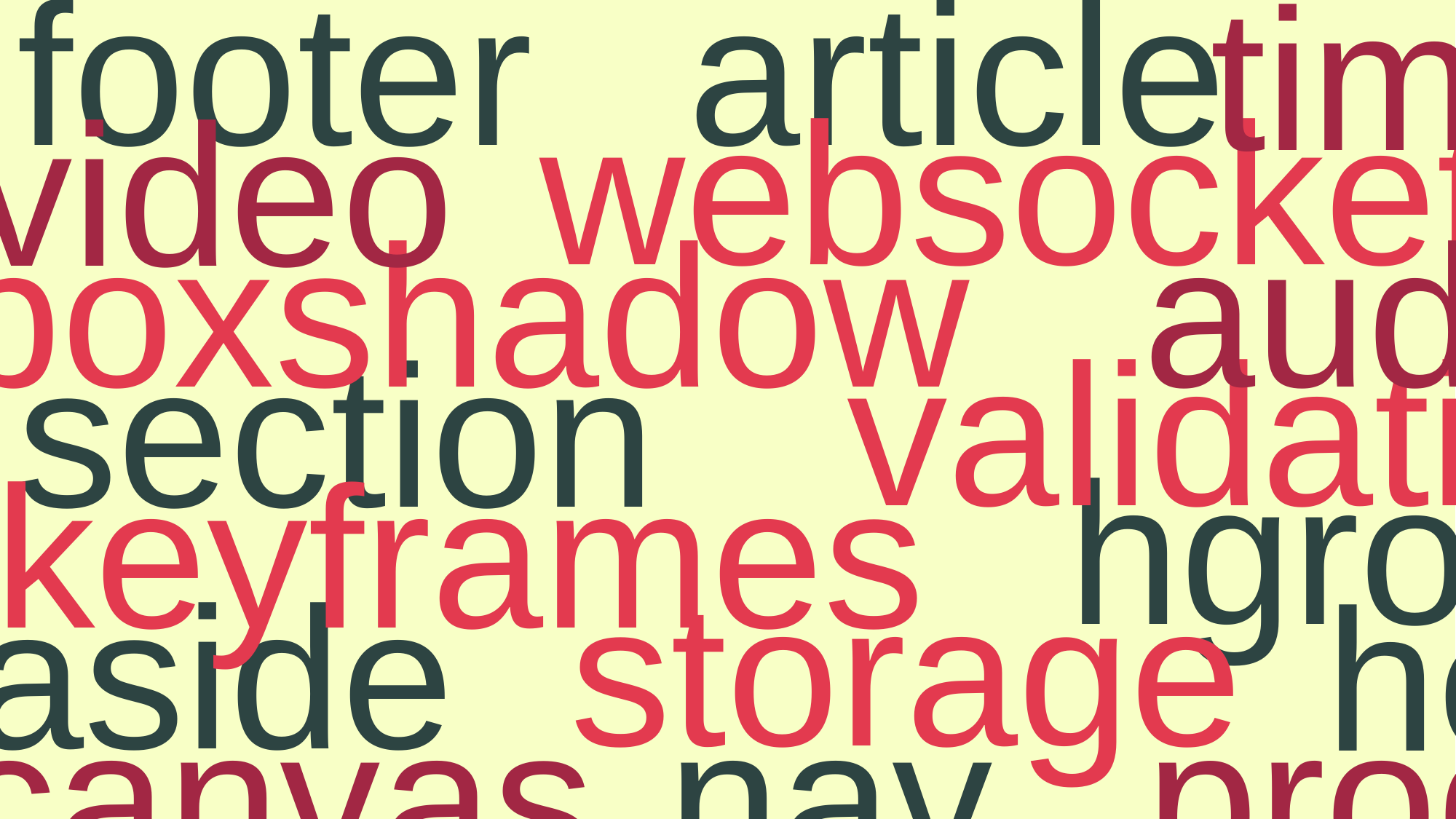

footer
article
time
websockets
video
boxshadow
audio
validation
section
hgroup
keyframes
storage
aside
header
canvas
nav
progress